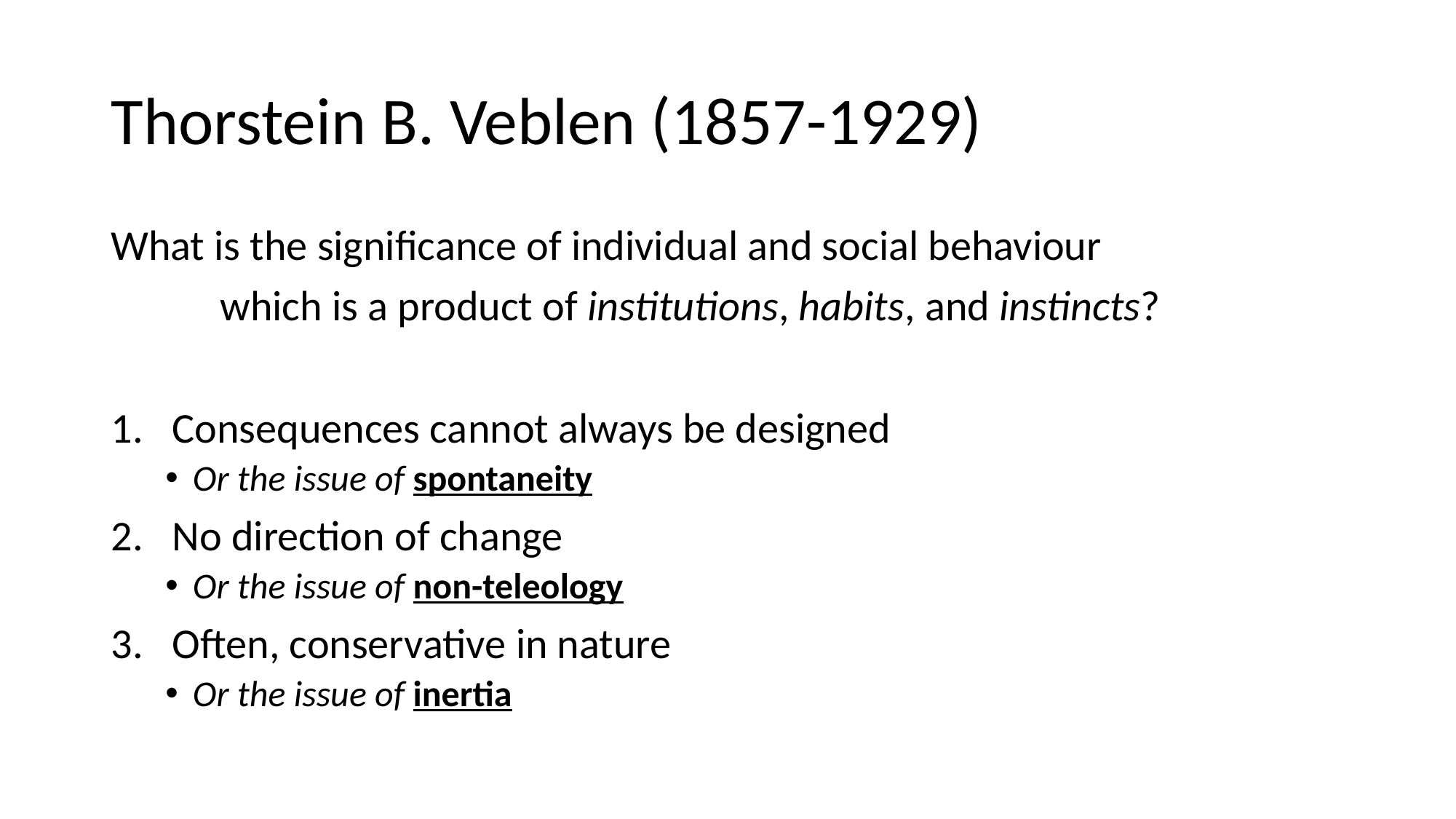

# Thorstein B. Veblen (1857-1929)
What is the significance of individual and social behaviour
	which is a product of institutions, habits, and instincts?

Consequences cannot always be designed
Or the issue of spontaneity
No direction of change
Or the issue of non-teleology
Often, conservative in nature
Or the issue of inertia